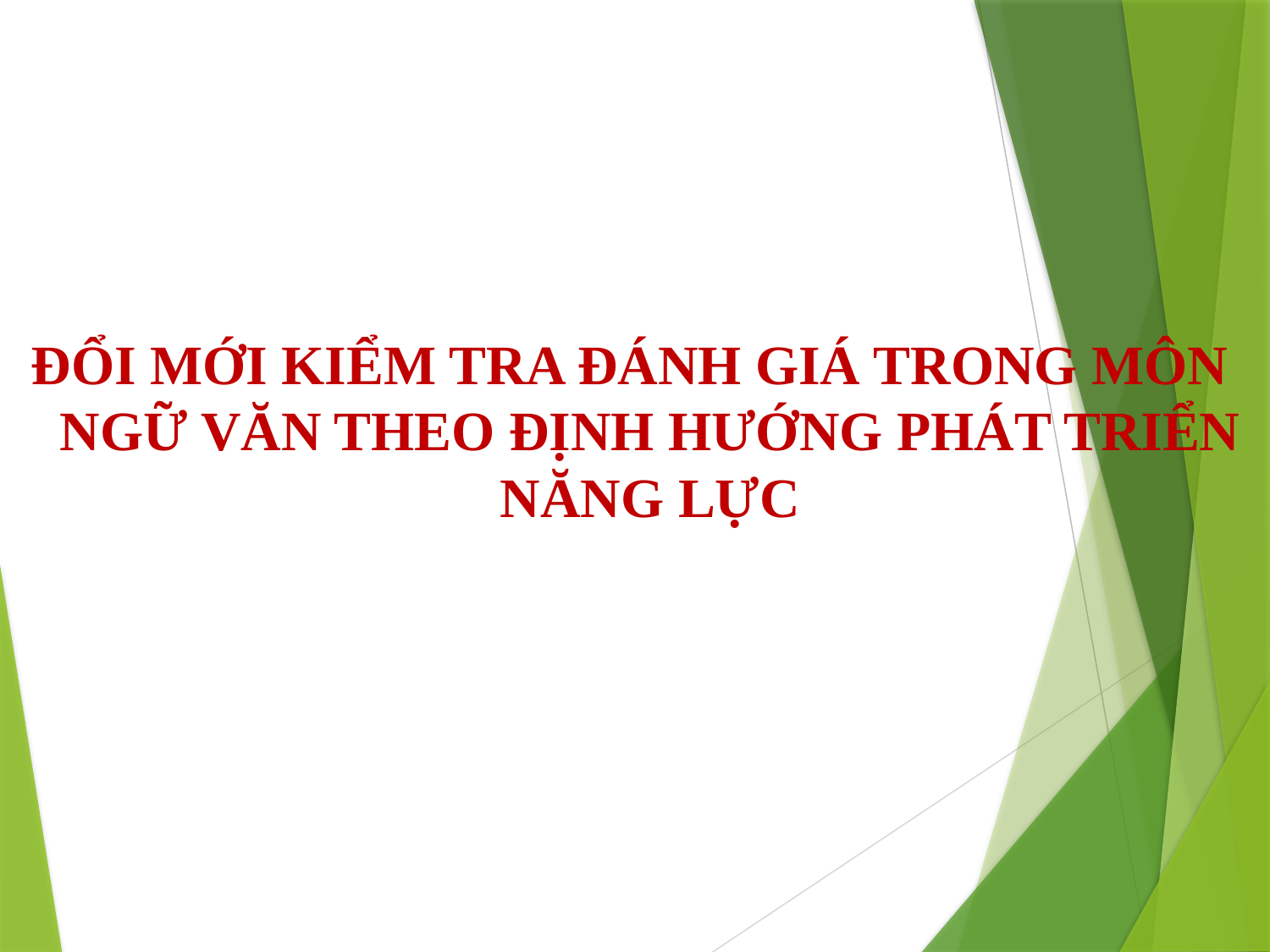

#

ĐỔI MỚI KIỂM TRA ĐÁNH GIÁ TRONG MÔN NGỮ VĂN THEO ĐỊNH HƯỚNG PHÁT TRIỂN NĂNG LỰC